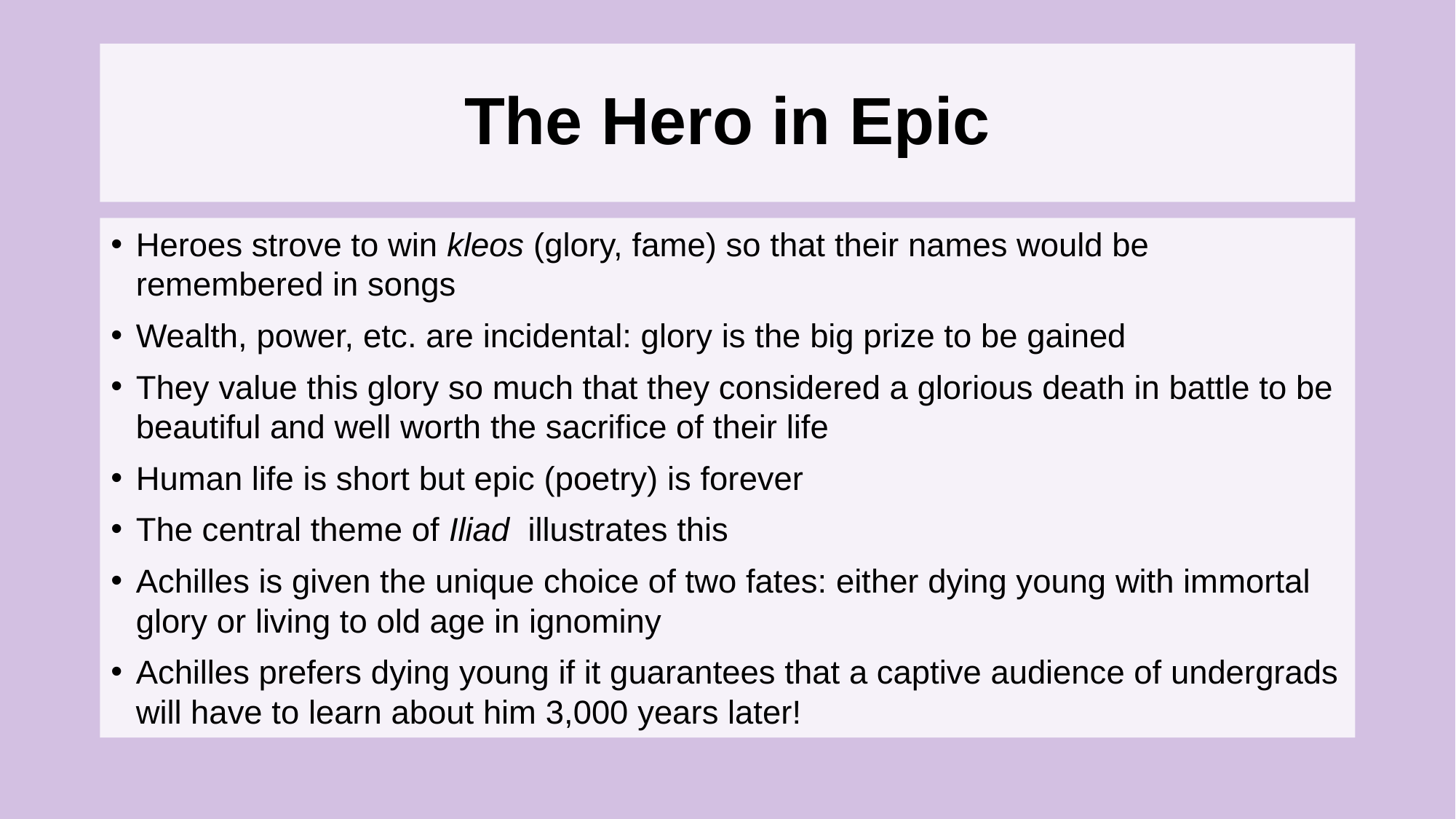

# The Hero in Epic
Heroes strove to win kleos (glory, fame) so that their names would be remembered in songs
Wealth, power, etc. are incidental: glory is the big prize to be gained
They value this glory so much that they considered a glorious death in battle to be beautiful and well worth the sacrifice of their life
Human life is short but epic (poetry) is forever
The central theme of Iliad  illustrates this
Achilles is given the unique choice of two fates: either dying young with immortal glory or living to old age in ignominy
Achilles prefers dying young if it guarantees that a captive audience of undergrads will have to learn about him 3,000 years later!